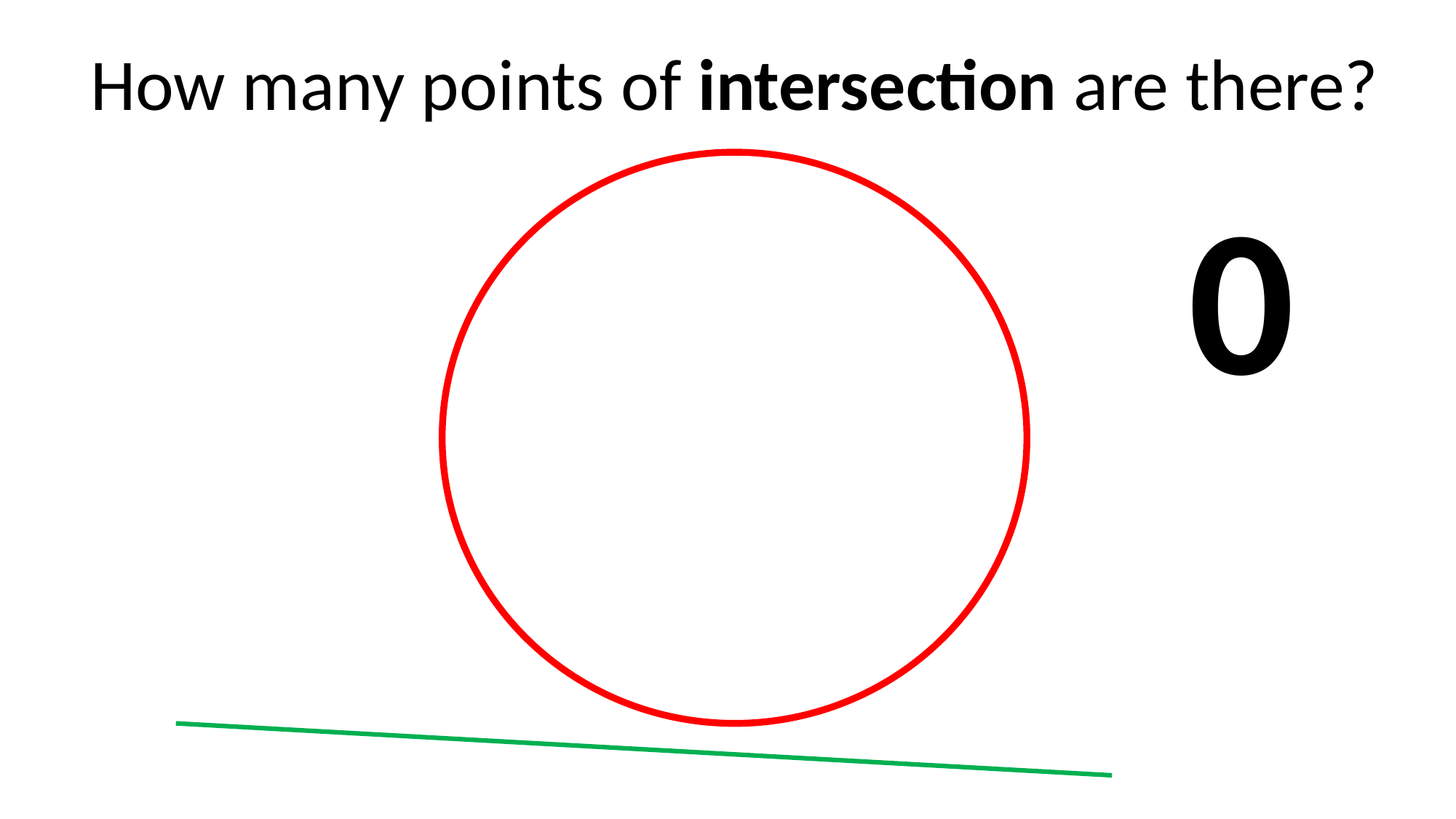

How many points of intersection are there?

0